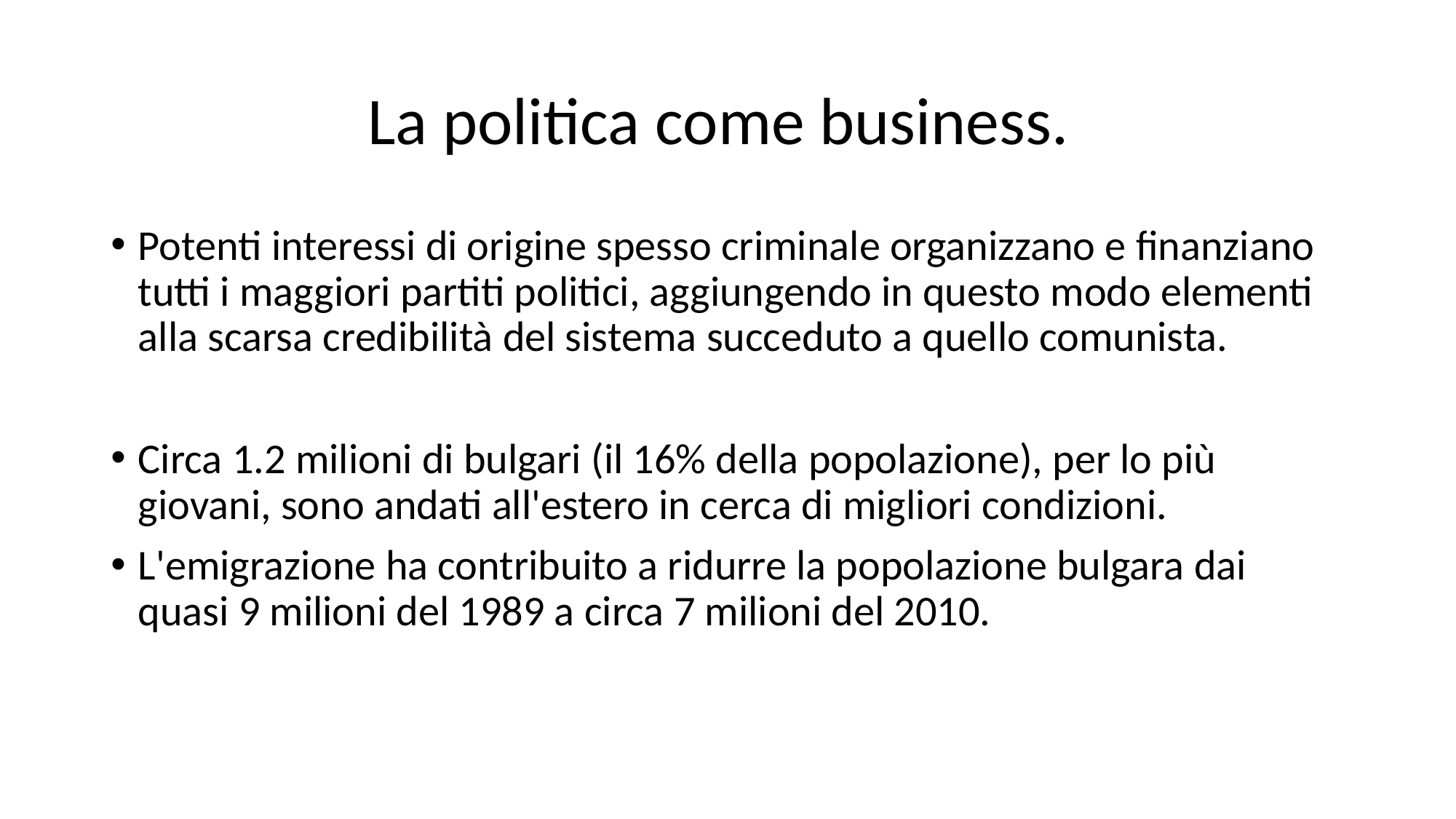

# La politica come business.
Potenti interessi di origine spesso criminale organizzano e finanziano tutti i maggiori partiti politici, aggiungendo in questo modo elementi alla scarsa credibilità del sistema succeduto a quello comunista.

Circa 1.2 milioni di bulgari (il 16% della popolazione), per lo più giovani, sono andati all'estero in cerca di migliori condizioni.
L'emigrazione ha contribuito a ridurre la popolazione bulgara dai quasi 9 milioni del 1989 a circa 7 milioni del 2010.